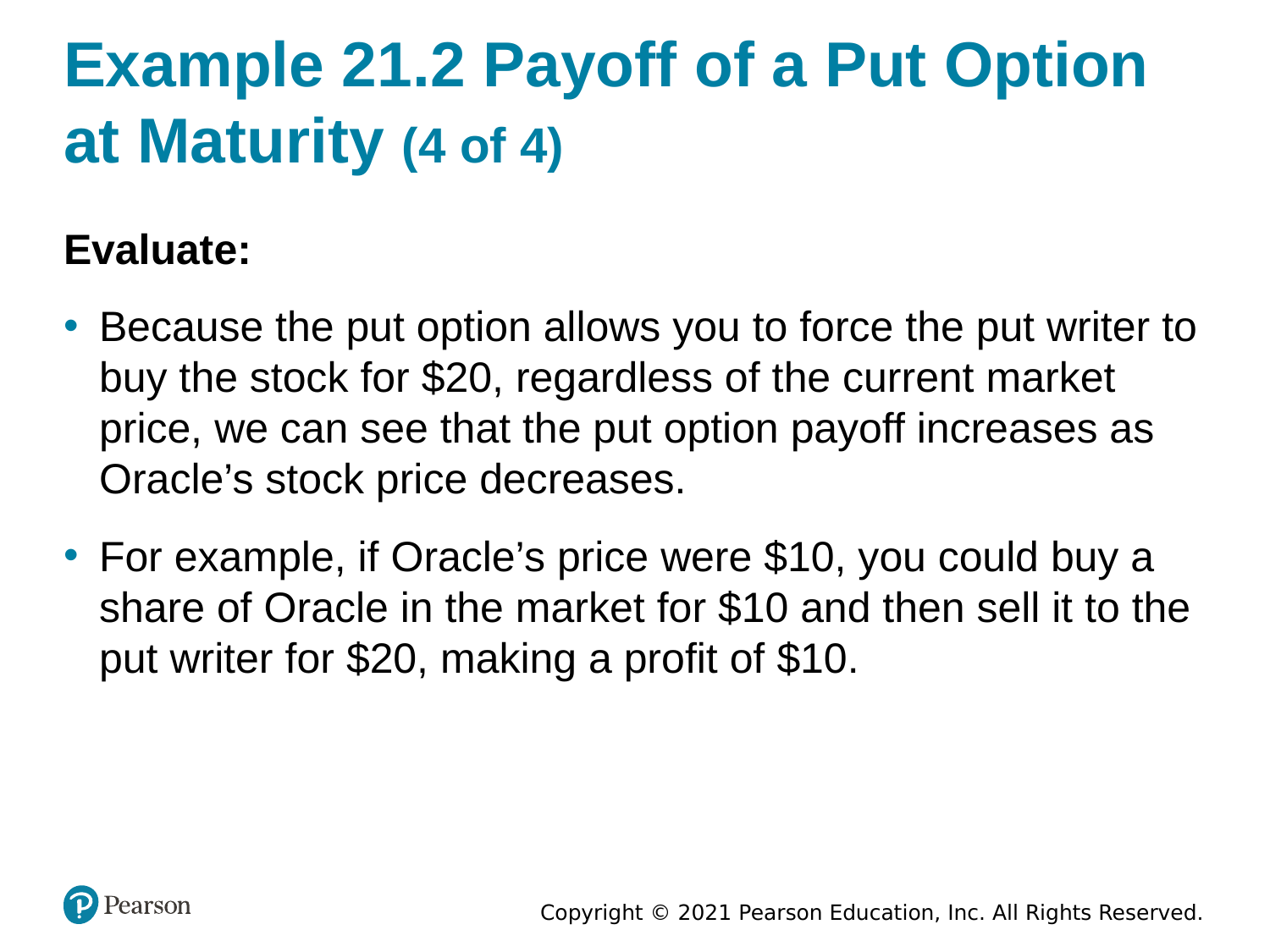

# Example 21.2 Payoff of a Put Option at Maturity (4 of 4)
Evaluate:
Because the put option allows you to force the put writer to buy the stock for $20, regardless of the current market price, we can see that the put option payoff increases as Oracle’s stock price decreases.
For example, if Oracle’s price were $10, you could buy a share of Oracle in the market for $10 and then sell it to the put writer for $20, making a profit of $10.